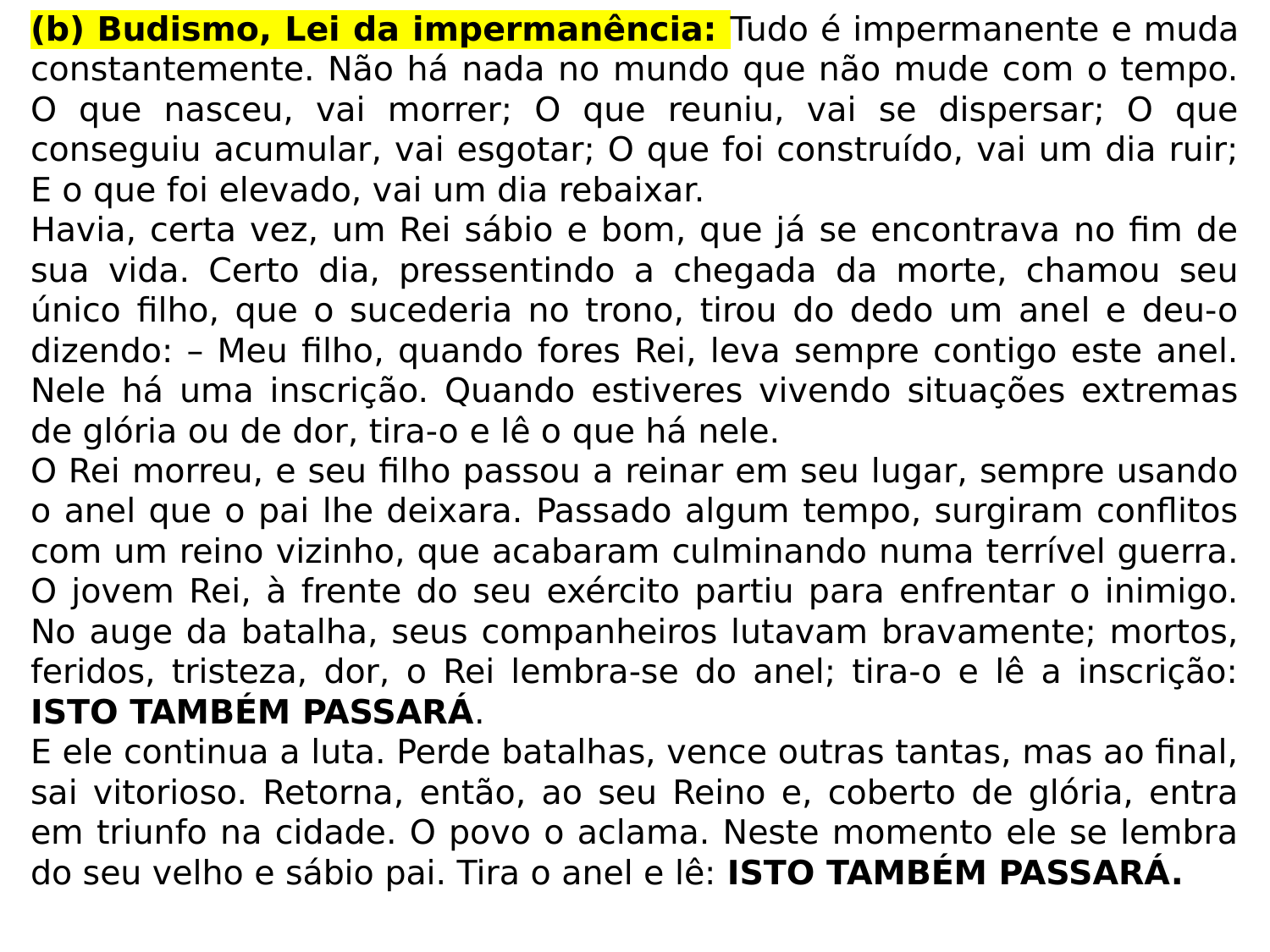

(b) Budismo, Lei da impermanência: Tudo é impermanente e muda constantemente. Não há nada no mundo que não mude com o tempo. O que nasceu, vai morrer; O que reuniu, vai se dispersar; O que conseguiu acumular, vai esgotar; O que foi construído, vai um dia ruir; E o que foi elevado, vai um dia rebaixar.
Havia, certa vez, um Rei sábio e bom, que já se encontrava no fim de sua vida. Certo dia, pressentindo a chegada da morte, chamou seu único filho, que o sucederia no trono, tirou do dedo um anel e deu-o dizendo: – Meu filho, quando fores Rei, leva sempre contigo este anel. Nele há uma inscrição. Quando estiveres vivendo situações extremas de glória ou de dor, tira-o e lê o que há nele.
O Rei morreu, e seu filho passou a reinar em seu lugar, sempre usando o anel que o pai lhe deixara. Passado algum tempo, surgiram conflitos com um reino vizinho, que acabaram culminando numa terrível guerra. O jovem Rei, à frente do seu exército partiu para enfrentar o inimigo. No auge da batalha, seus companheiros lutavam bravamente; mortos, feridos, tristeza, dor, o Rei lembra-se do anel; tira-o e lê a inscrição: ISTO TAMBÉM PASSARÁ.
E ele continua a luta. Perde batalhas, vence outras tantas, mas ao final, sai vitorioso. Retorna, então, ao seu Reino e, coberto de glória, entra em triunfo na cidade. O povo o aclama. Neste momento ele se lembra do seu velho e sábio pai. Tira o anel e lê: ISTO TAMBÉM PASSARÁ.